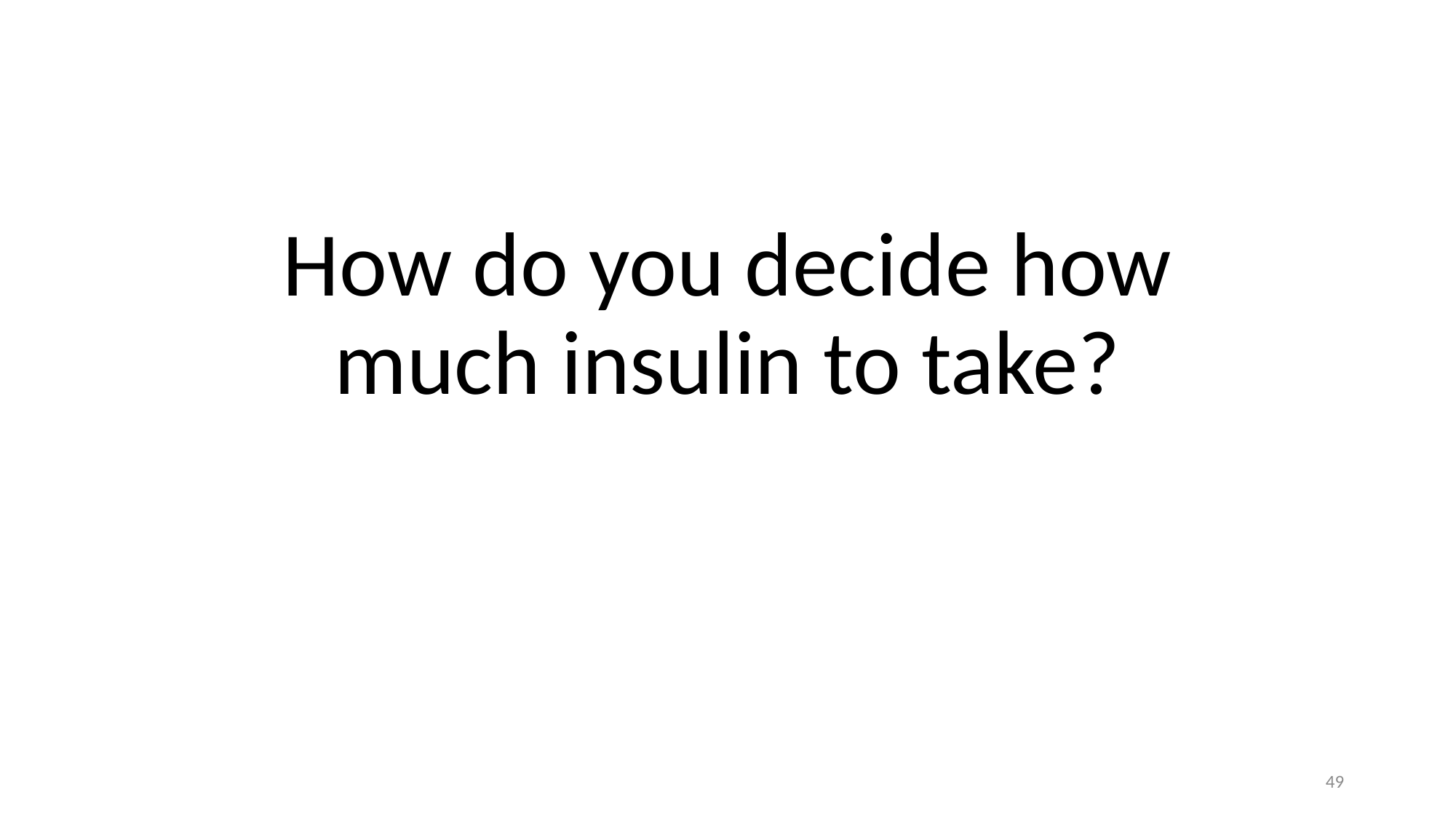

# How do you decide how much insulin to take?

49